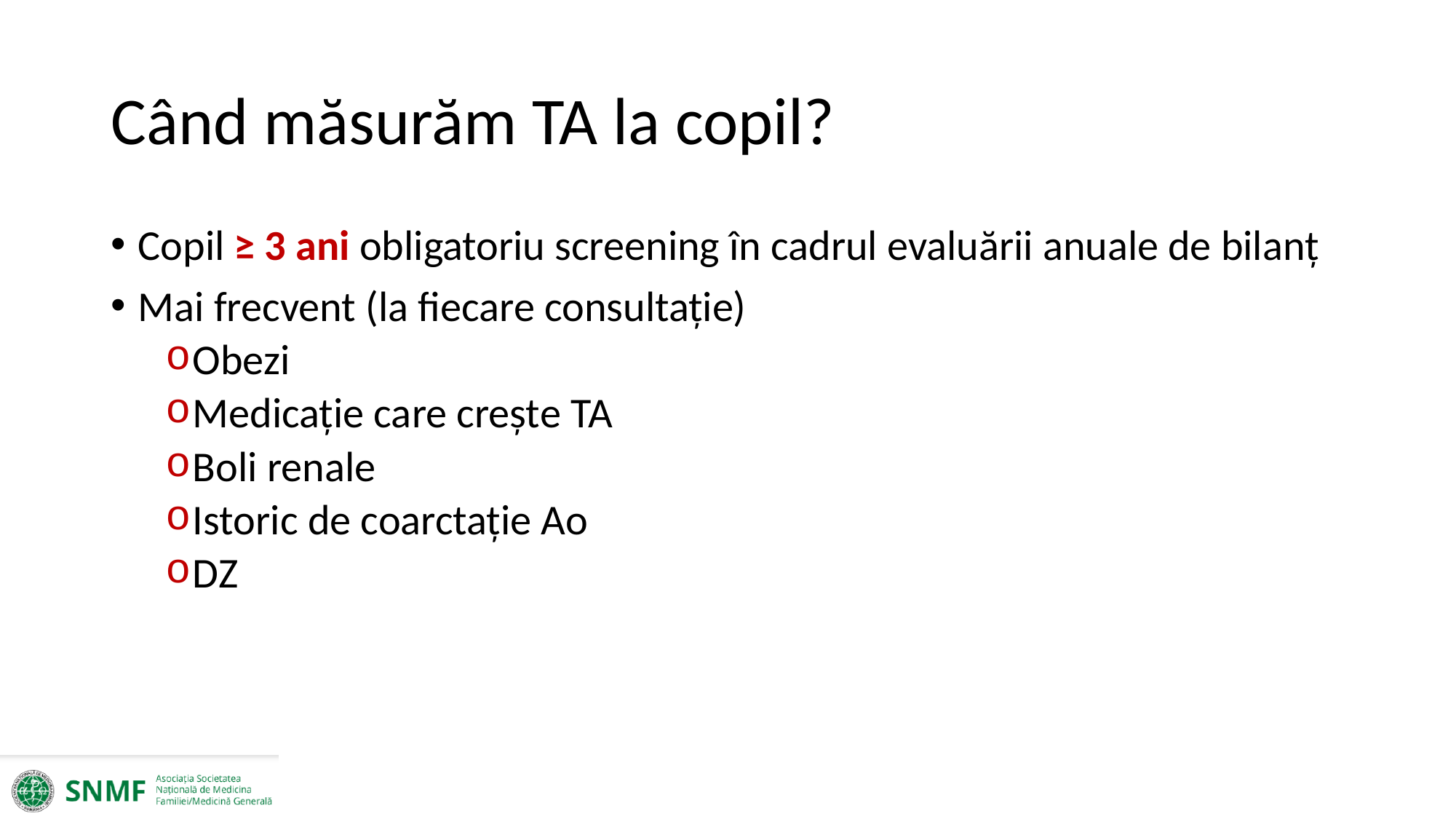

# Când măsurăm TA la copil?
Copil ≥ 3 ani obligatoriu screening în cadrul evaluării anuale de bilanț
Mai frecvent (la fiecare consultație)
Obezi
Medicație care crește TA
Boli renale
Istoric de coarctație Ao
DZ